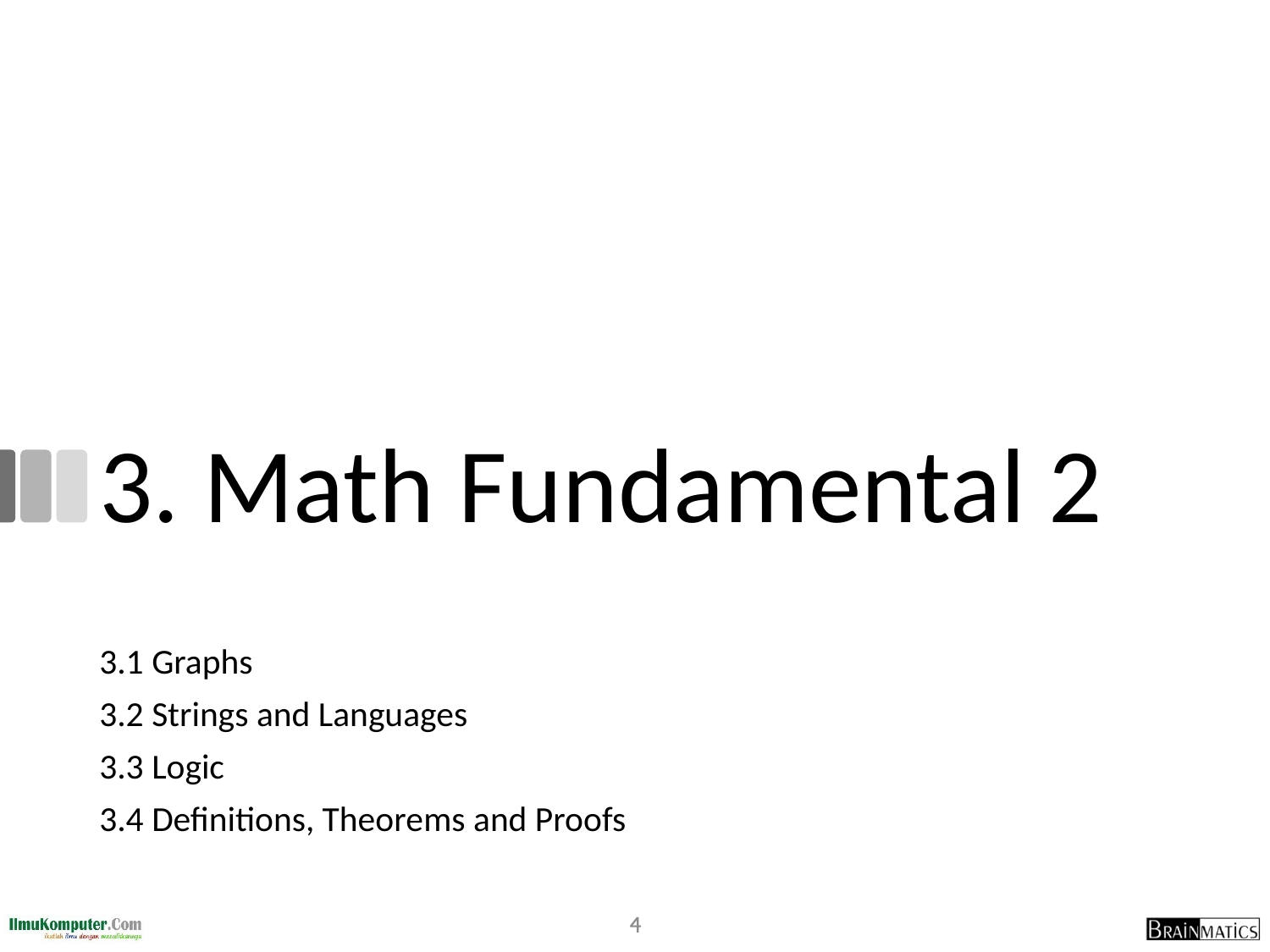

# 3. Math Fundamental 2
3.1 Graphs
3.2 Strings and Languages
3.3 Logic
3.4 Definitions, Theorems and Proofs
4